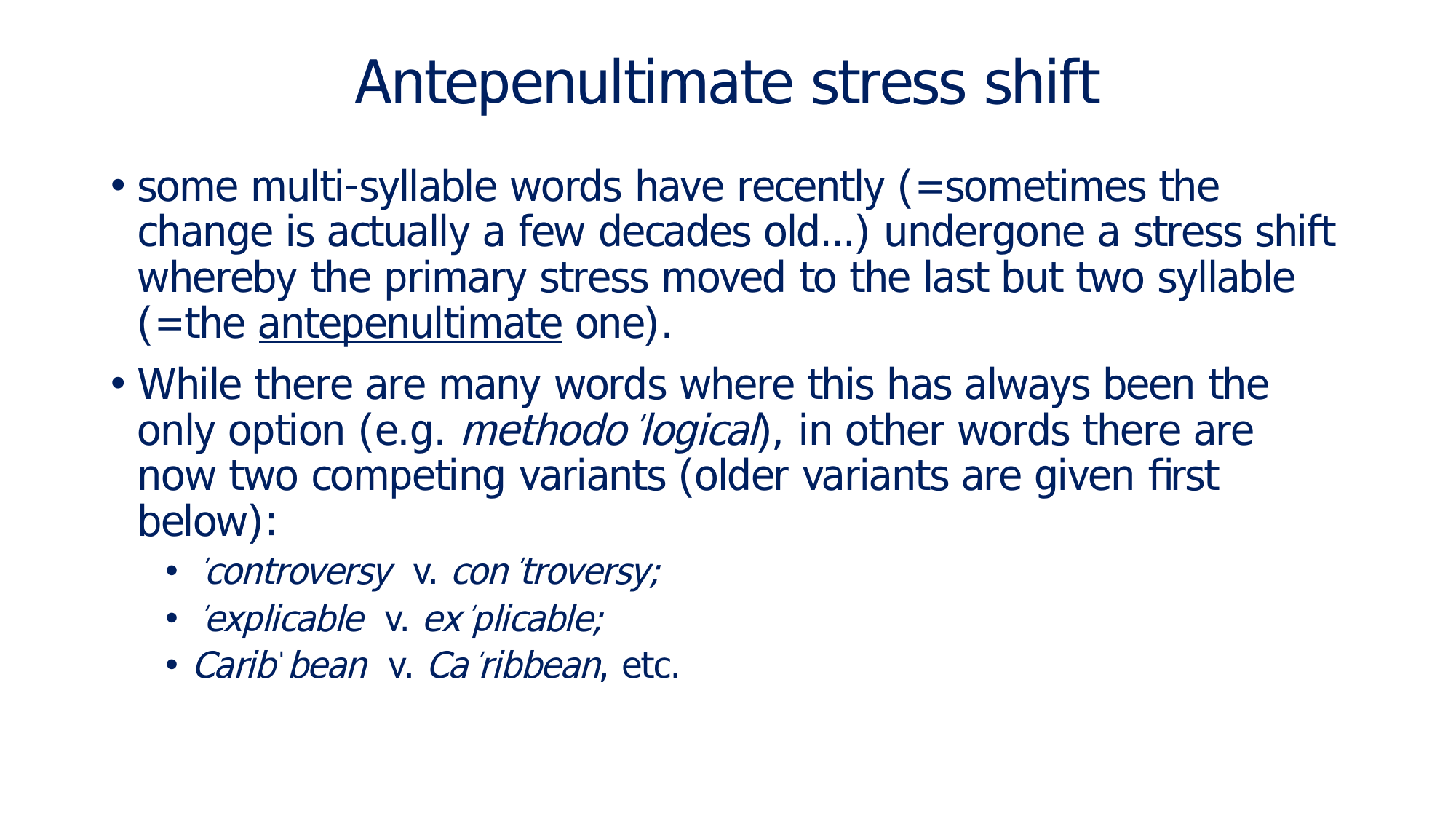

# Antepenultimate stress shift
some multi-syllable words have recently (=sometimes the change is actually a few decades old…) undergone a stress shift whereby the primary stress moved to the last but two syllable (=the antepenultimate one).
While there are many words where this has always been the only option (e.g. methodoˈlogical), in other words there are now two competing variants (older variants are given first below):
ˈcontroversy  v. conˈtroversy;
ˈexplicable  v. exˈplicable;
Caribˈbean  v. Caˈribbean, etc.